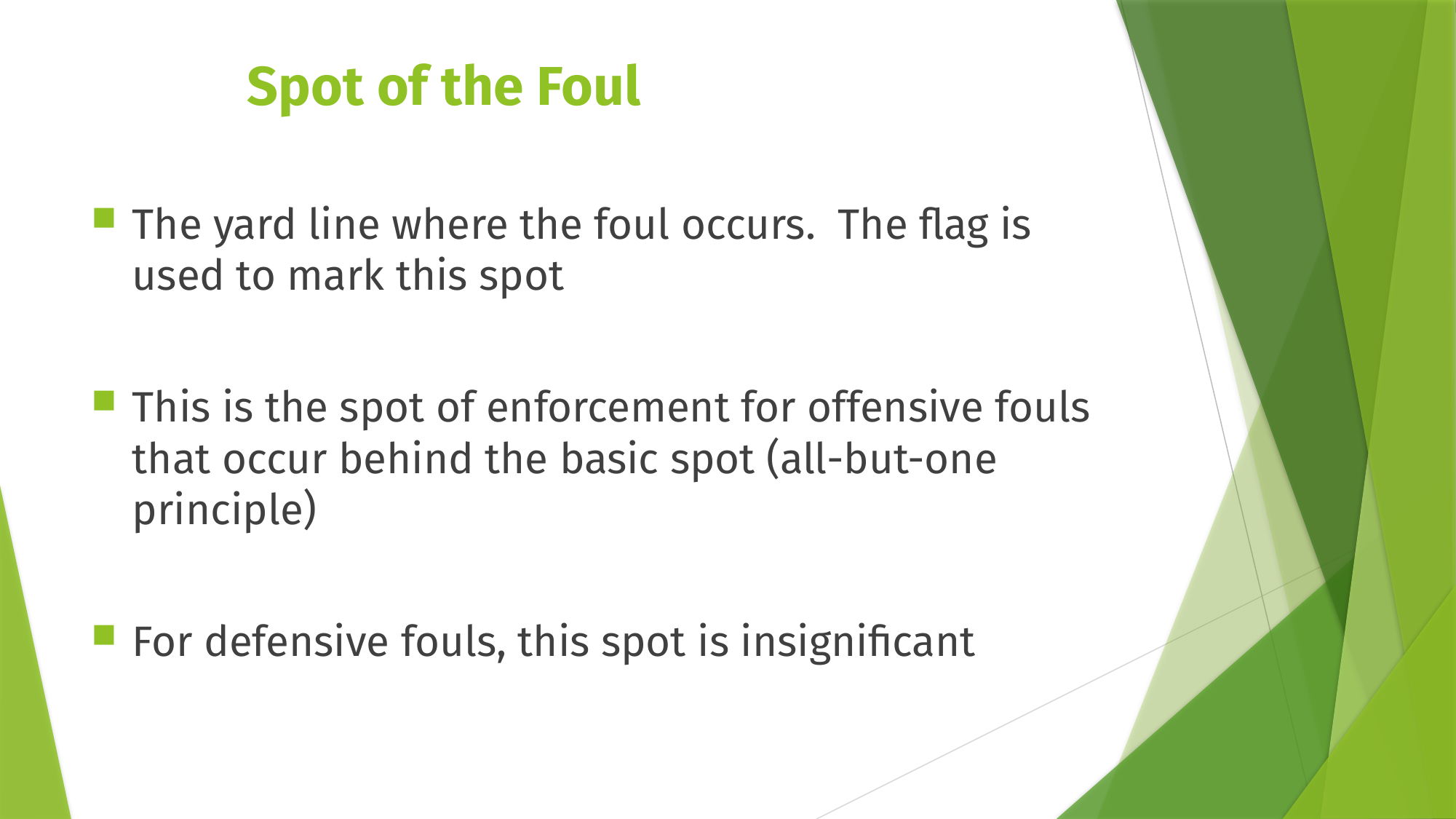

Spot of the Foul
The yard line where the foul occurs.  The flag is used to mark this spot

This is the spot of enforcement for offensive fouls that occur behind the basic spot (all-but-one principle)

For defensive fouls, this spot is insignificant